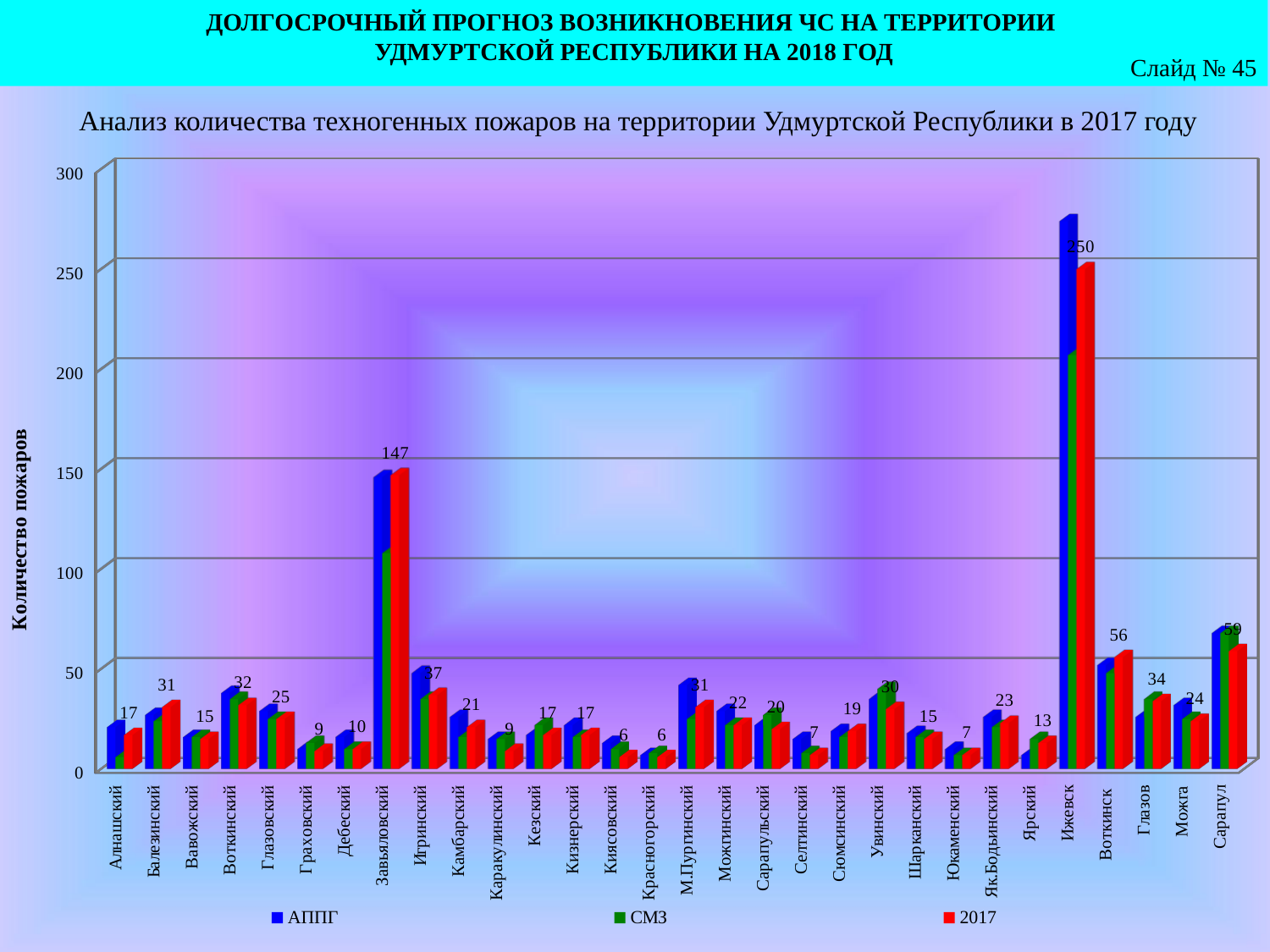

ДОЛГОСРОЧНЫЙ ПРОГНОЗ ВОЗНИКНОВЕНИЯ ЧС НА ТЕРРИТОРИИ
УДМУРТСКОЙ РЕСПУБЛИКИ НА 2018 ГОД
Слайд № 45
Анализ количества техногенных пожаров на территории Удмуртской Республики в 2017 году

[unsupported chart]